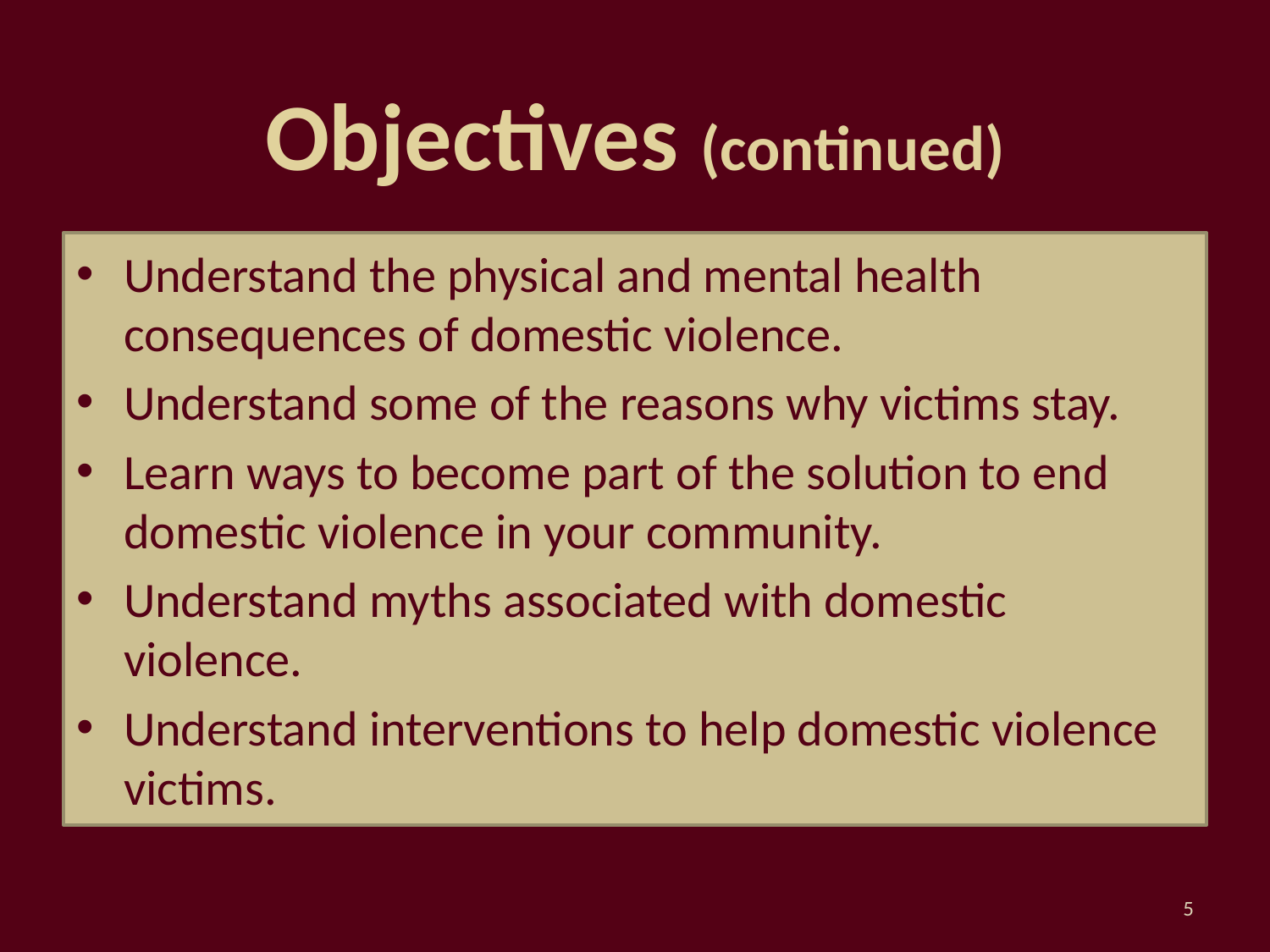

# Objectives (continued)
Understand the physical and mental health consequences of domestic violence.
Understand some of the reasons why victims stay.
Learn ways to become part of the solution to end domestic violence in your community.
Understand myths associated with domestic violence.
Understand interventions to help domestic violence victims.
5